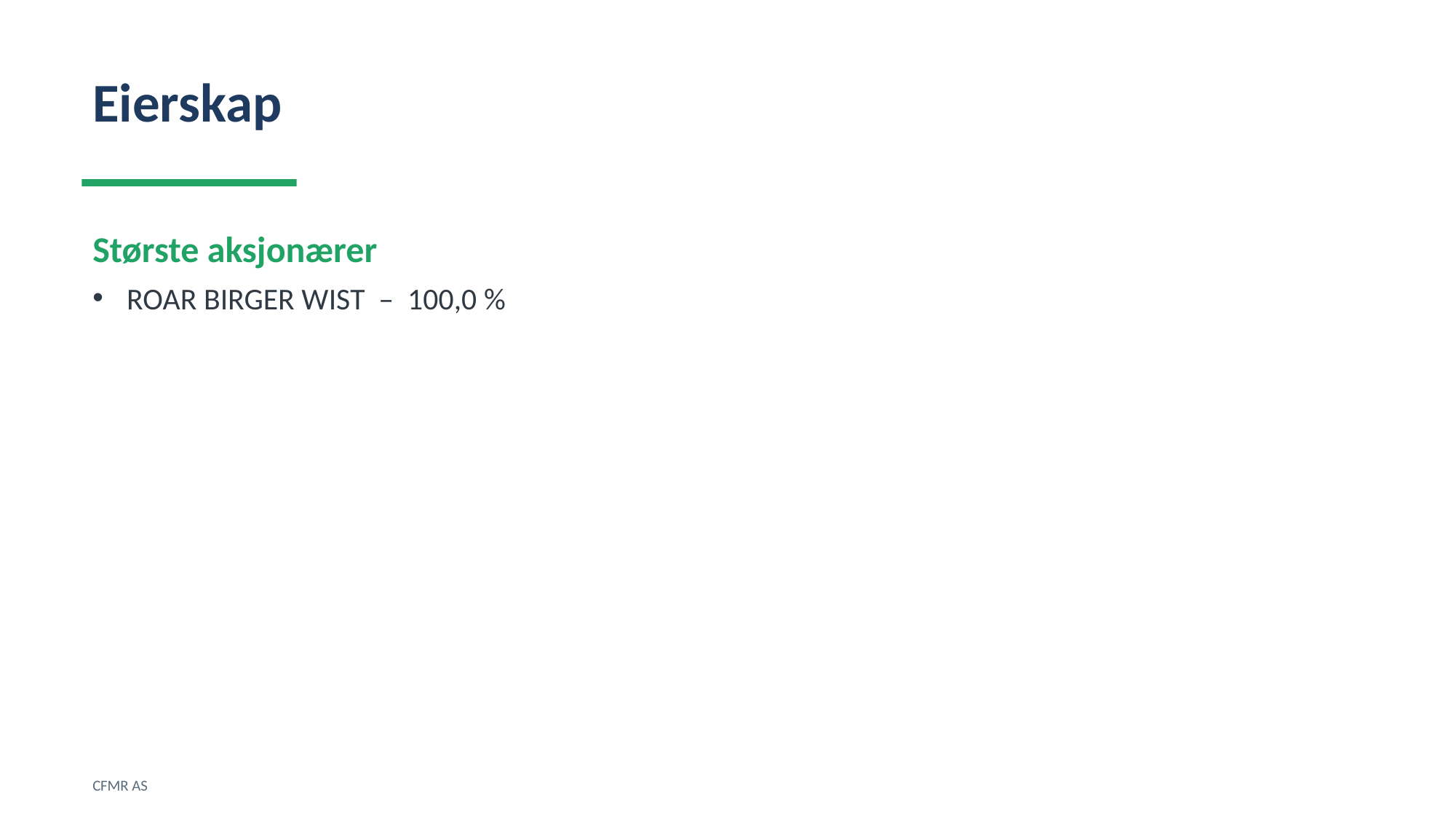

Eierskap

Største aksjonærer
ROAR BIRGER WIST  –  100,0 %
CFMR AS